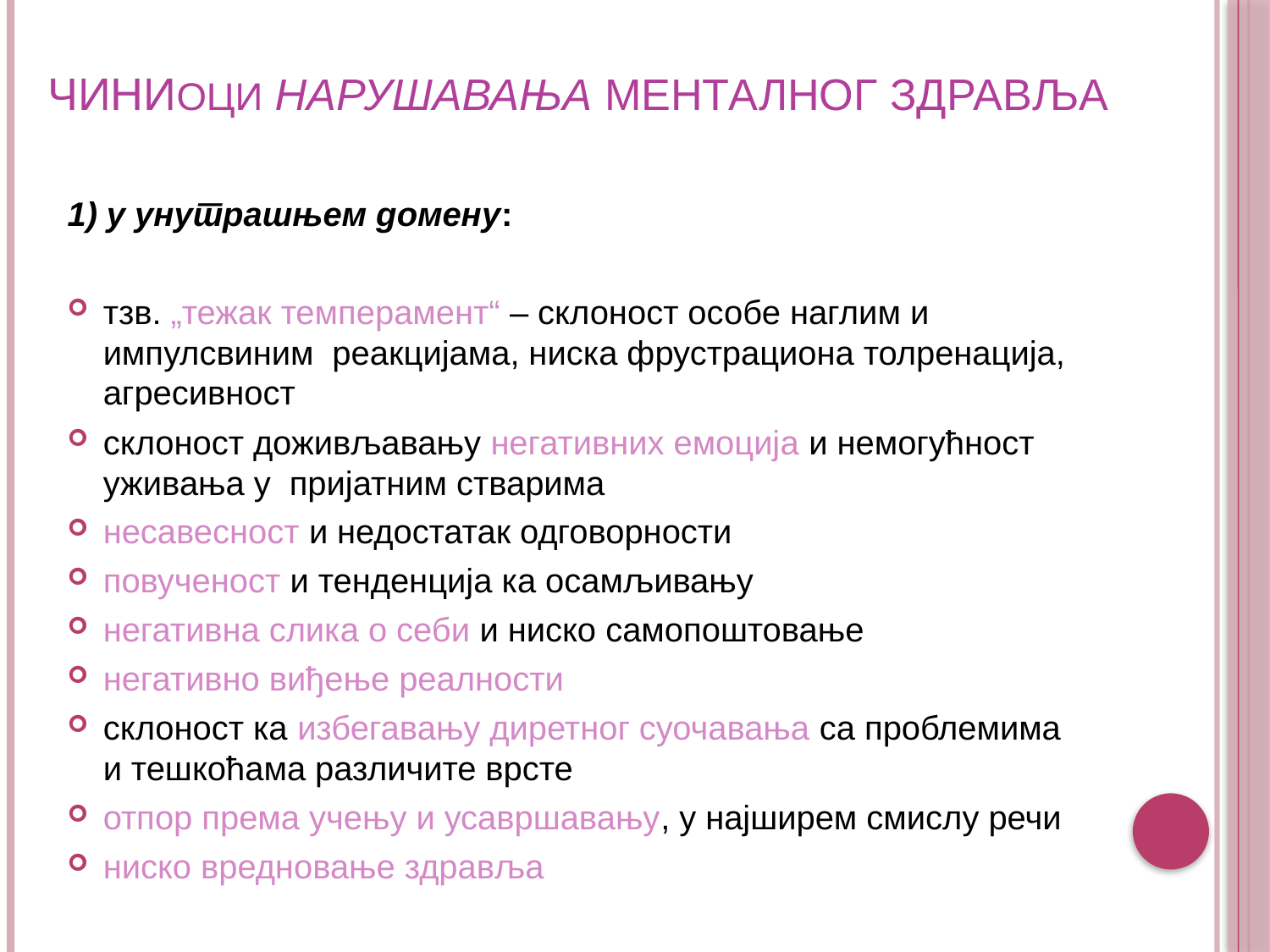

# чиниОЦИ нарушавања менталног здравља
1) у унутрашњем домену:

тзв. „тежак темперамент“ – склоност особе наглим и импулсвиним  реакцијама, ниска фрустрациона толренација, агресивност
склоност доживљавању негативних емоција и немогућност уживања у  пријатним стварима
несавесност и недостатак одговорности
повученост и тенденција ка осамљивању
негативна слика о себи и ниско самопоштовање
негативно виђење реалности
склоност ка избегавању диретног суочавања са проблемима и тешкоћама различите врсте
отпор према учењу и усавршавању, у најширем смислу речи
ниско вредновање здравља